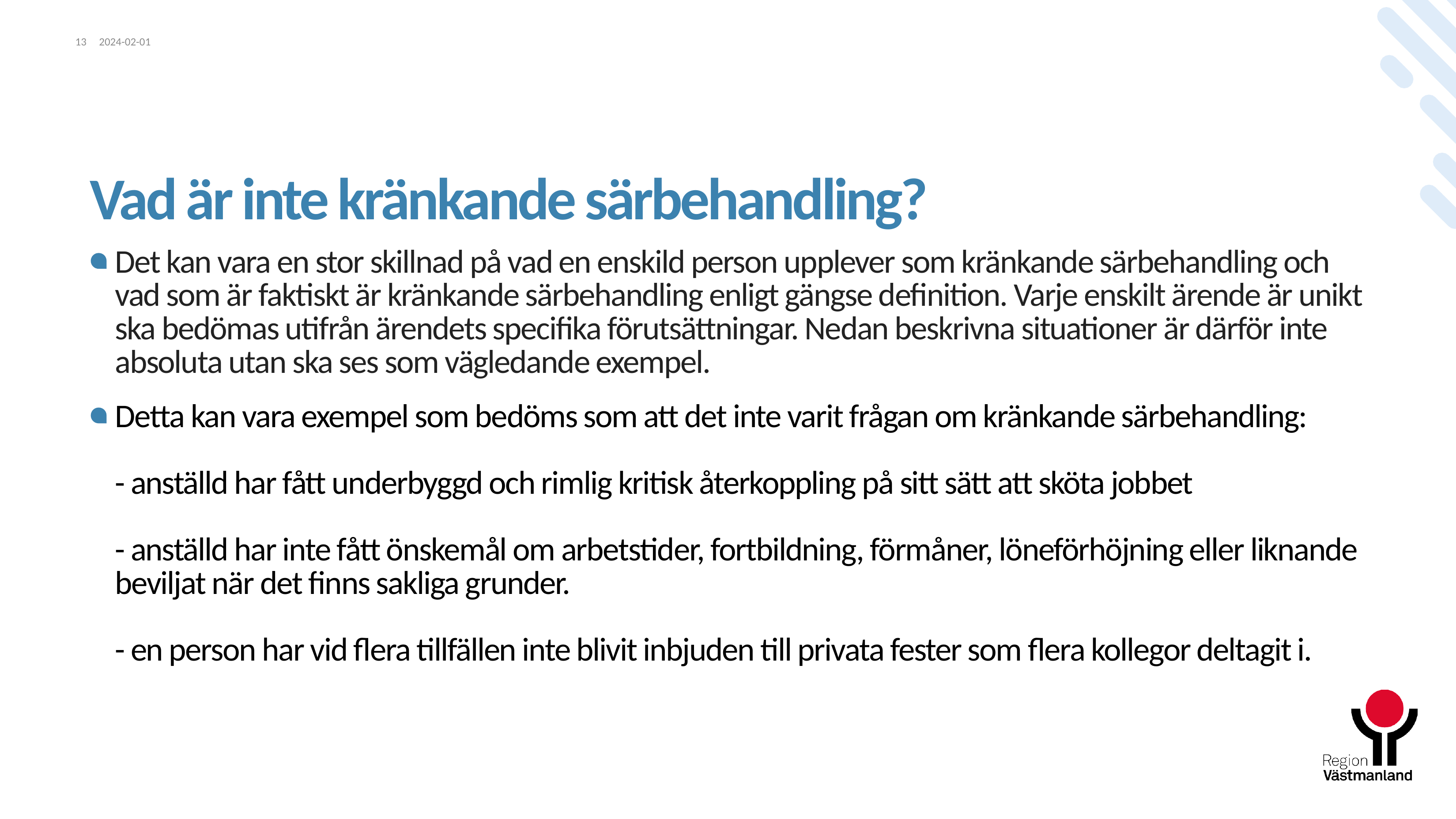

13
2024-02-01
# Vad är inte kränkande särbehandling?
Det kan vara en stor skillnad på vad en enskild person upplever som kränkande särbehandling och vad som är faktiskt är kränkande särbehandling enligt gängse definition. Varje enskilt ärende är unikt ska bedömas utifrån ärendets specifika förutsättningar. Nedan beskrivna situationer är därför inte absoluta utan ska ses som vägledande exempel.
Detta kan vara exempel som bedöms som att det inte varit frågan om kränkande särbehandling:
- anställd har fått underbyggd och rimlig kritisk återkoppling på sitt sätt att sköta jobbet
- anställd har inte fått önskemål om arbetstider, fortbildning, förmåner, löneförhöjning eller liknande beviljat när det finns sakliga grunder.
- en person har vid flera tillfällen inte blivit inbjuden till privata fester som flera kollegor deltagit i.